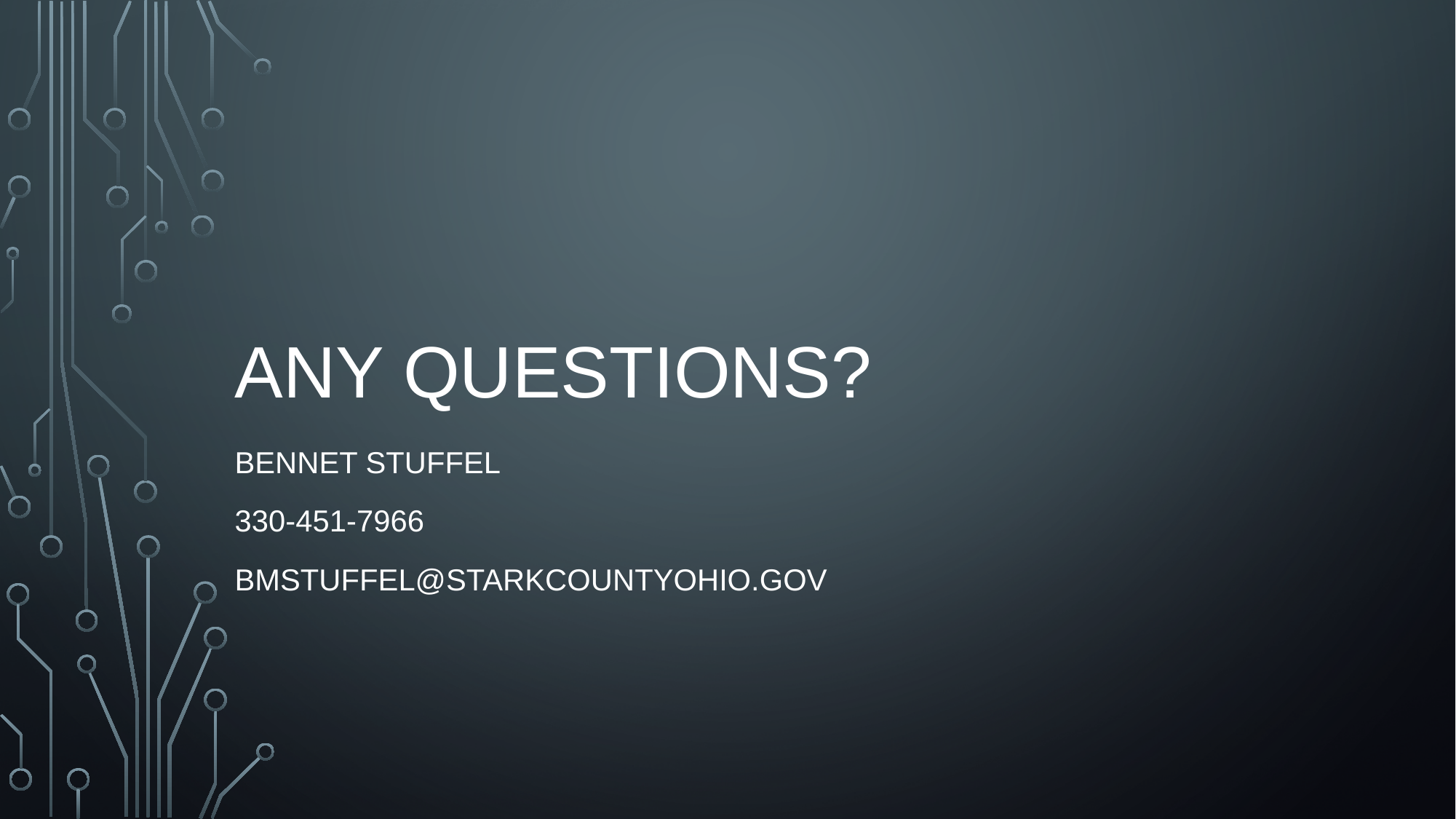

# Any Questions?
Bennet Stuffel
330-451-7966
bmstuffel@starkcountyohio.gov